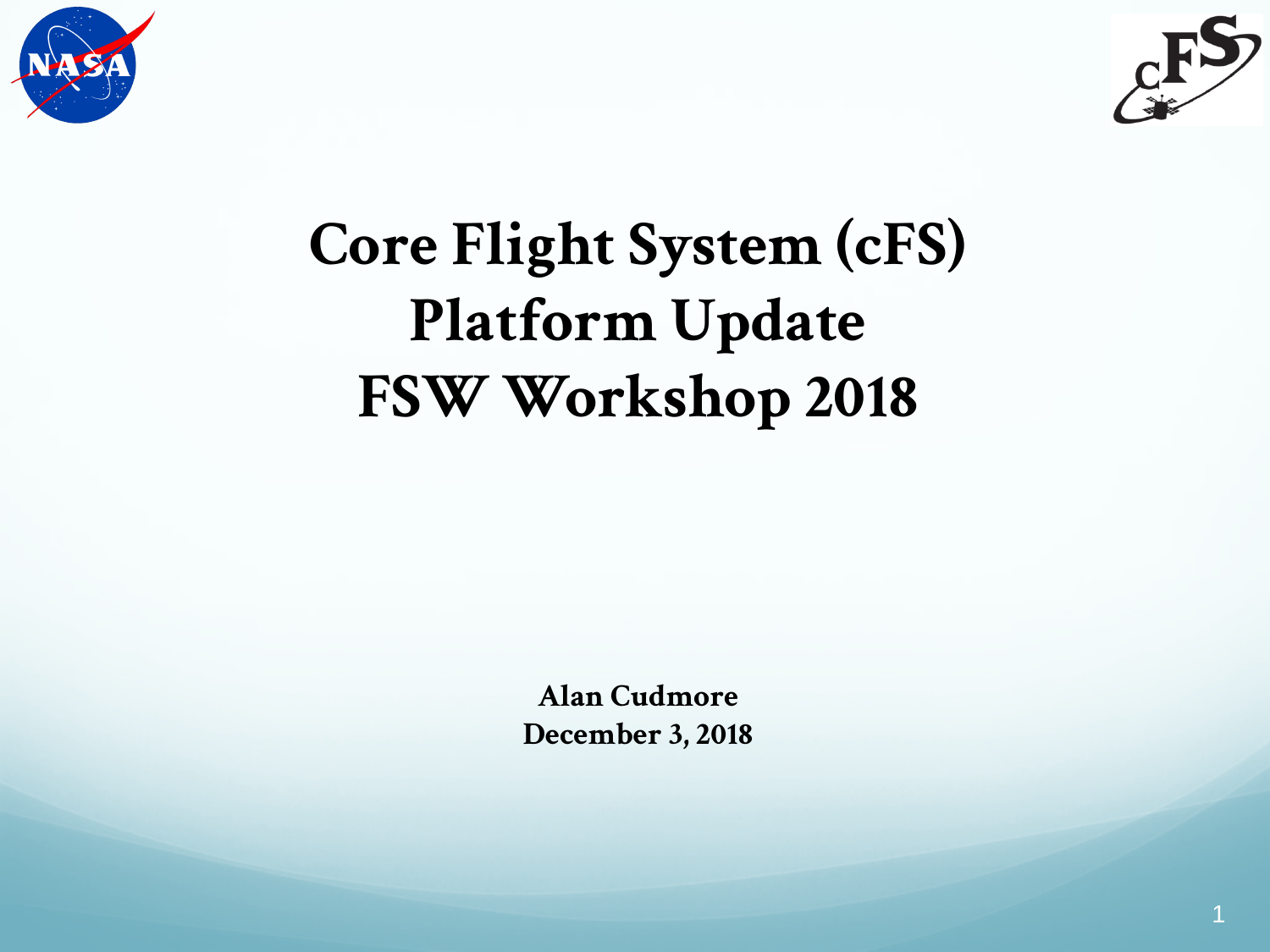

Core Flight System (cFS)
Platform Update
FSW Workshop 2018

Alan Cudmore
December 3, 2018
1